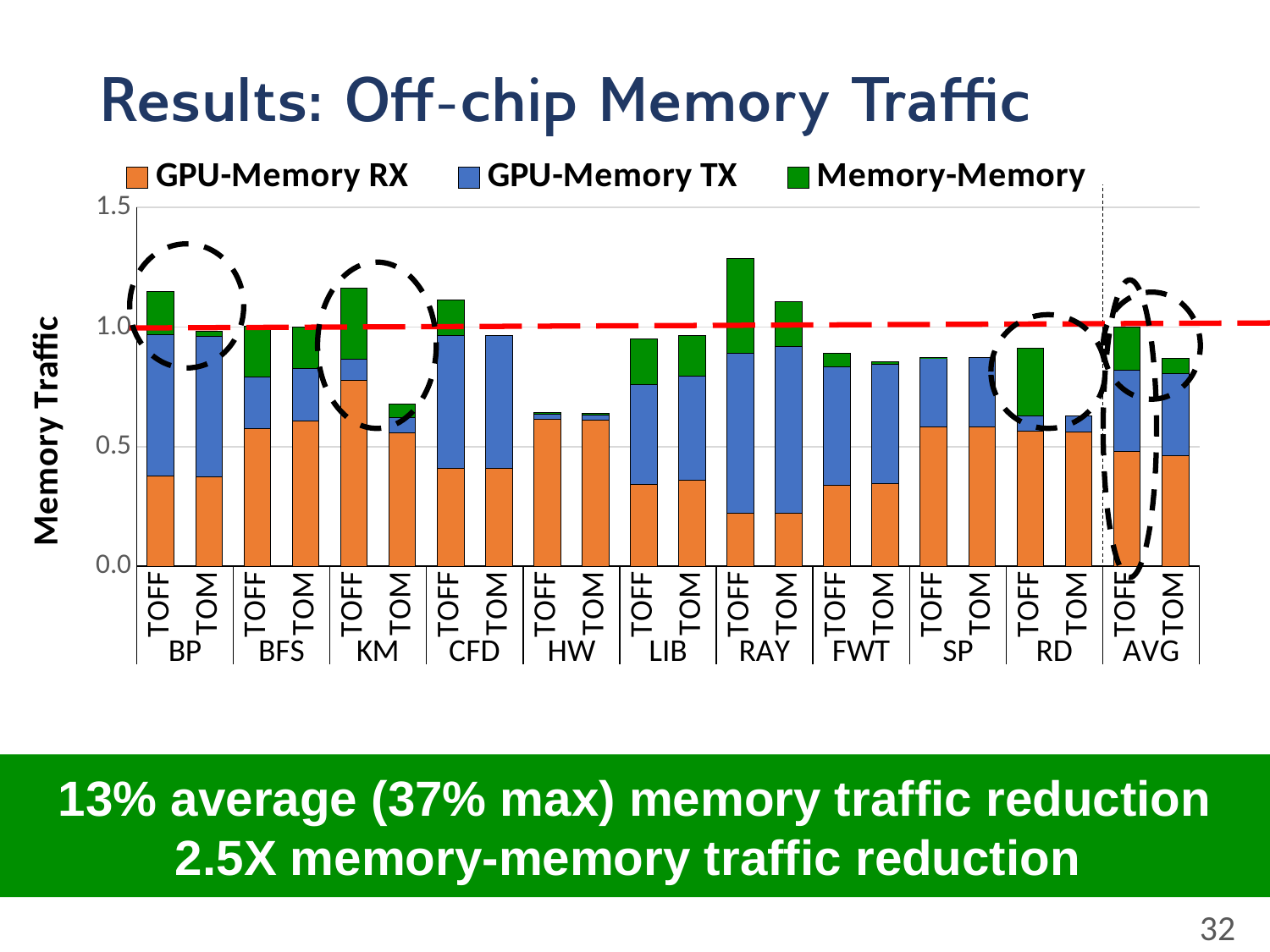

# Results: Off-chip Memory Traffic

### Chart

| Category | GPU-Memory RX  | GPU-Memory TX  | Memory-Memory  |
|---|---|---|---|
| TOFF | 0.378468125021384 | 0.589445921518253 | 0.182271512535436 |
| TOM | 0.372552828374099 | 0.589206289959647 | 0.0199789868685686 |
| TOFF | 0.576839581761906 | 0.215280505479731 | 0.212624506063152 |
| TOM | 0.605464287033014 | 0.222796453932248 | 0.172403612720734 |
| TOFF | 0.778409376110422 | 0.0868005415642694 | 0.296415088786497 |
| TOM | 0.558168924905699 | 0.0625183996223154 | 0.0557184056050731 |
| TOFF | 0.409119916877261 | 0.554666623144485 | 0.150196058394697 |
| TOM | 0.407329696723474 | 0.55700459326823 | 9.8809804804724e-05 |
| TOFF | 0.61558455648463 | 0.0212143164250186 | 0.006601887758649 |
| TOM | 0.611268149367285 | 0.0213047387448648 | 0.00655048698622238 |
| TOFF | 0.342602018699547 | 0.415769232309457 | 0.193284656993093 |
| TOM | 0.360042674703497 | 0.433498381900211 | 0.17036249623732 |
| TOFF | 0.223140514616875 | 0.666652920321222 | 0.397142122844633 |
| TOM | 0.221687582823239 | 0.698342541152496 | 0.185259663726996 |
| TOFF | 0.336904168316884 | 0.496034208771081 | 0.0585732953361483 |
| TOM | 0.344118079208254 | 0.500045708369554 | 0.010135705672364 |
| TOFF | 0.581822086025582 | 0.29003359986743 | 9.02747429366093e-05 |
| TOM | 0.581475717430639 | 0.291410168863441 | 9.24667252430169e-05 |
| TOFF | 0.562944195349371 | 0.0638563056592121 | 0.283478497693399 |
| TOM | 0.562818809600276 | 0.0638429668062197 | 0.0 |
| TOFF | 0.480583453926386 | 0.339975417506016 | 0.178067790114864 |
| TOM | 0.462492675016948 | 0.343997024261923 | 0.0620600634347326 |

13% average (37% max) memory traffic reduction
2.5X memory-memory traffic reduction
32